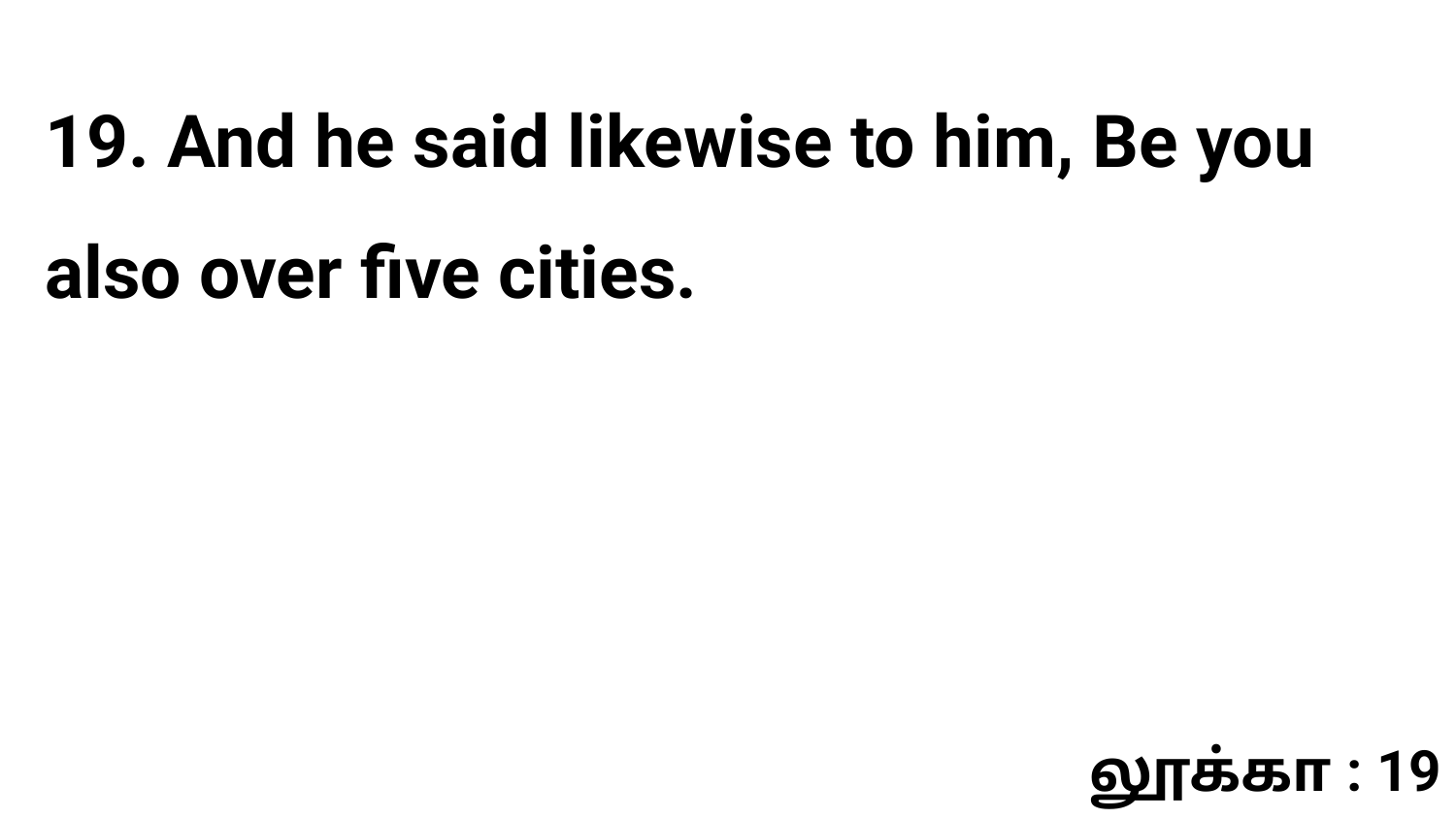

19. And he said likewise to him, Be you also over five cities.
லூக்கா : 19